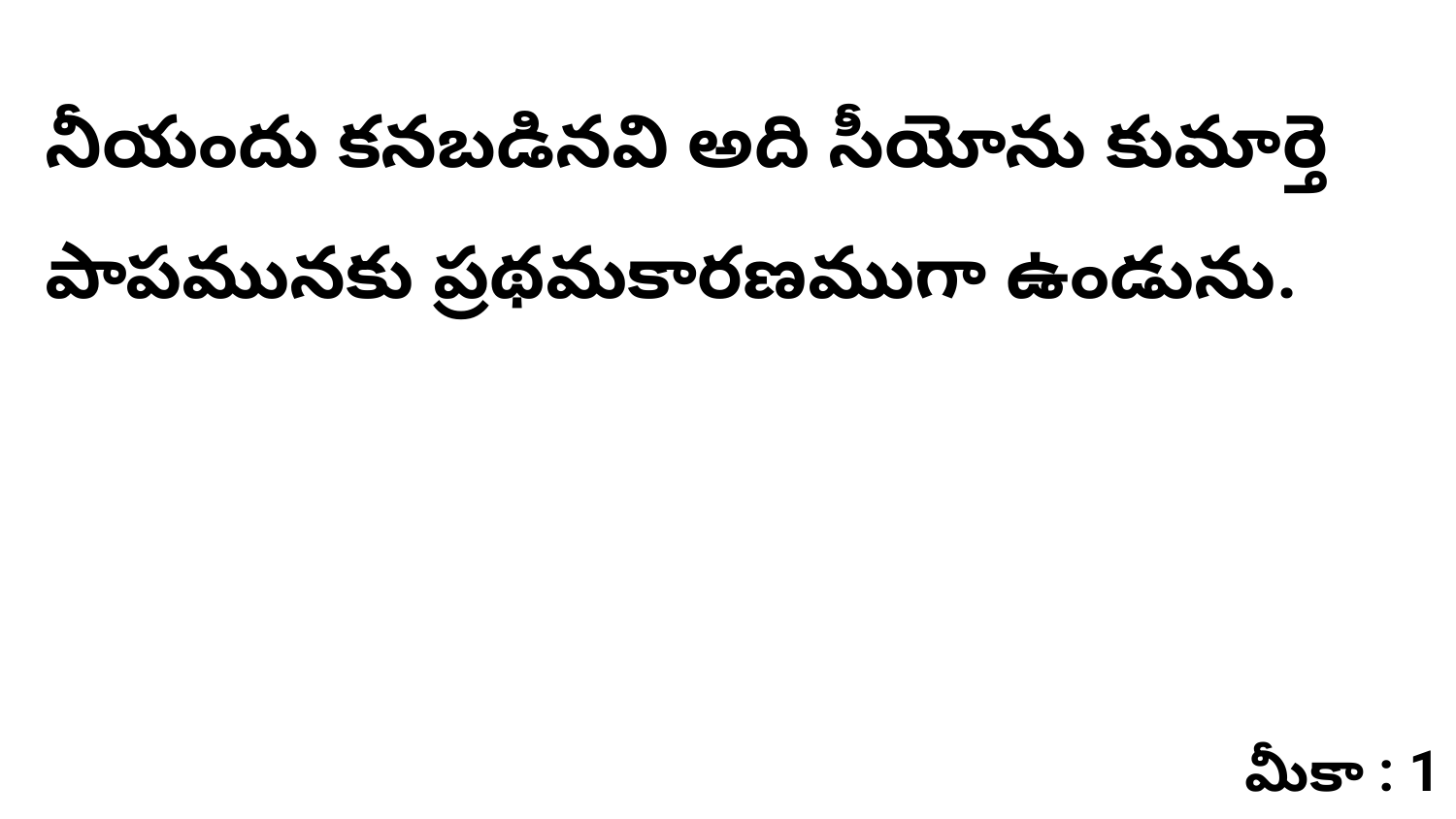

నీయందు కనబడినవి అది సీయోను కుమార్తె పాపమునకు ప్రథమకారణముగా ఉండును.
మీకా : 1